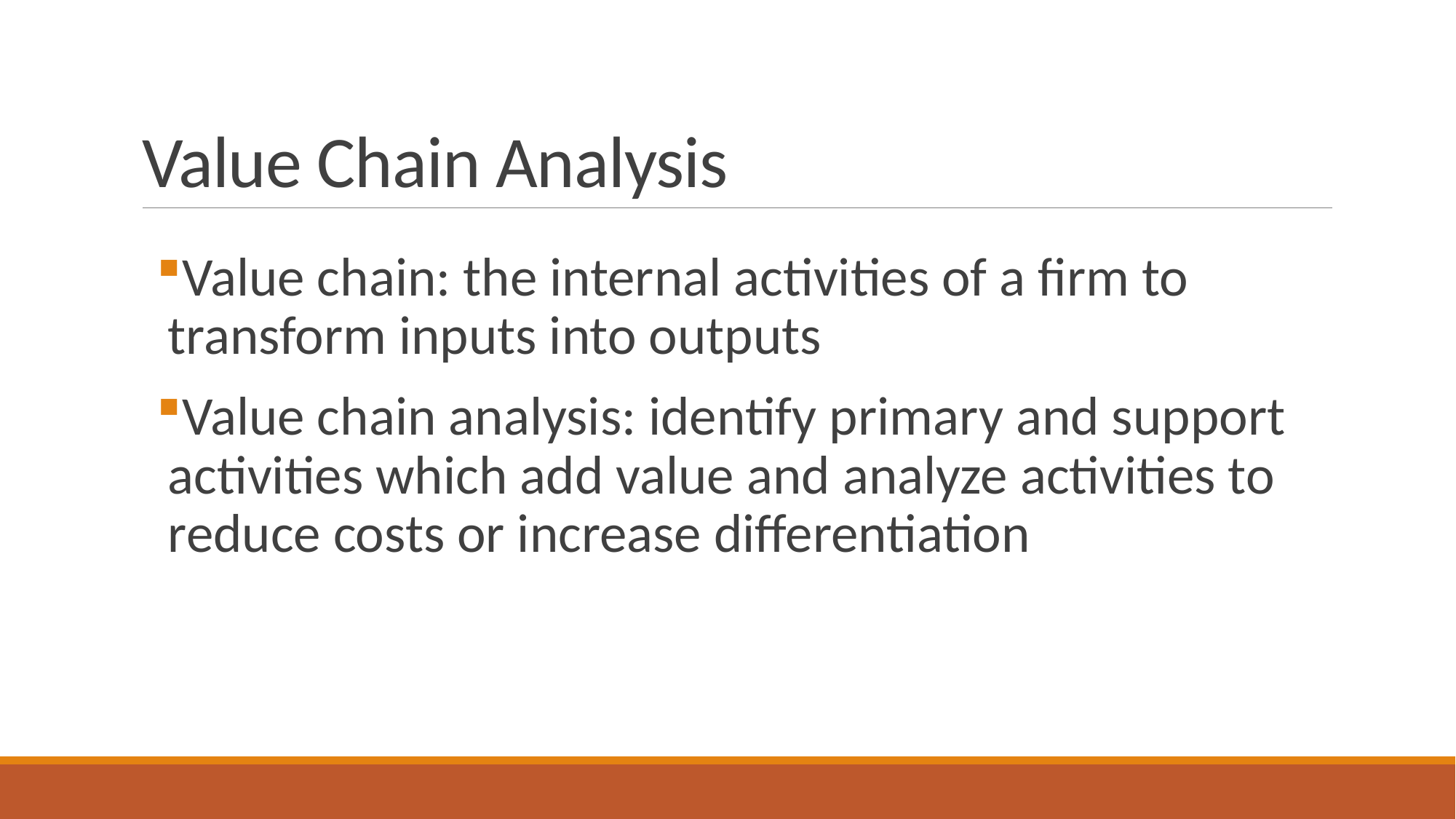

# Value Chain Analysis
Value chain: the internal activities of a firm to transform inputs into outputs
Value chain analysis: identify primary and support activities which add value and analyze activities to reduce costs or increase differentiation